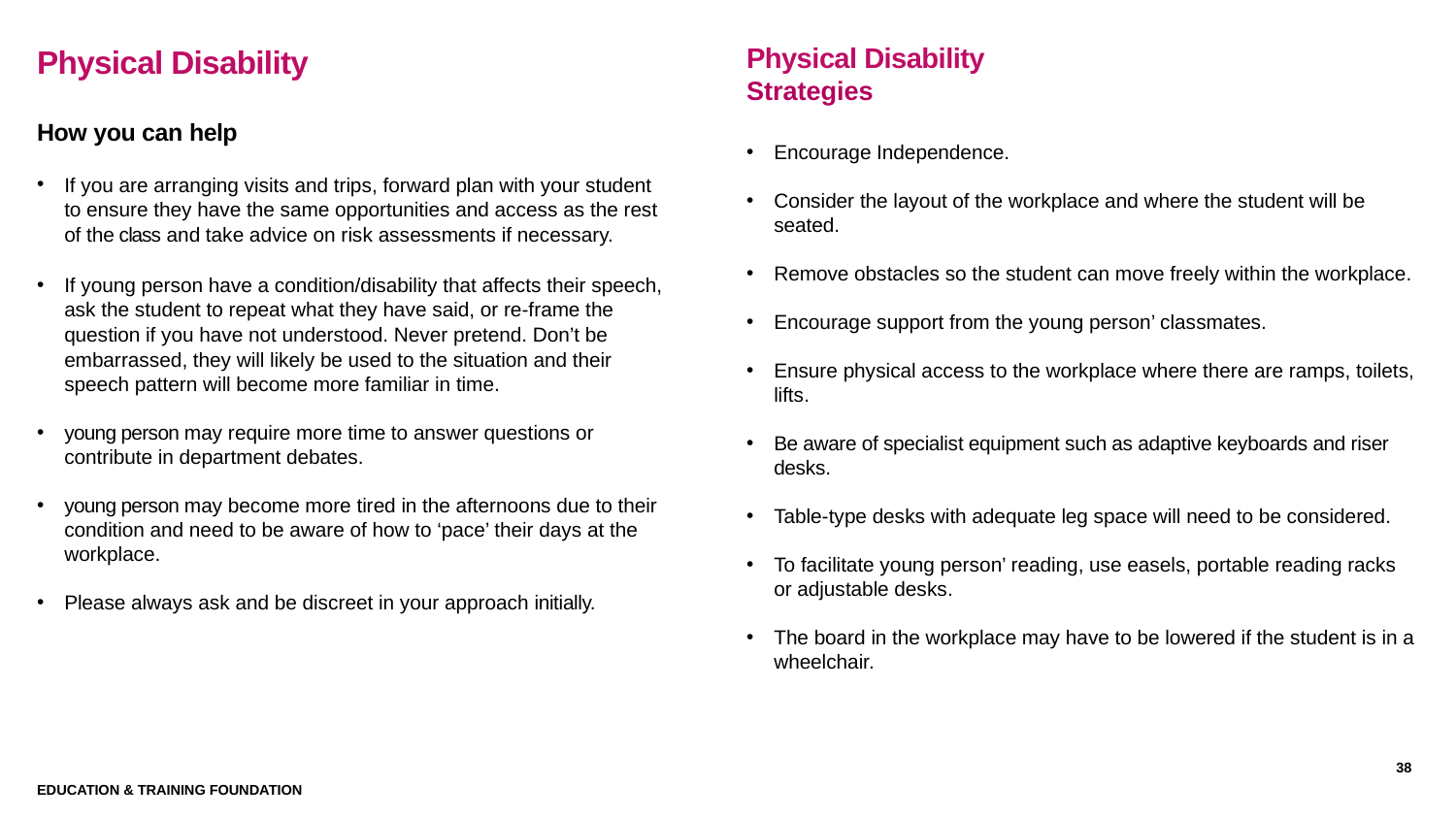

Physical Disability
Strategies

Encourage Independence.

Consider the layout of the workplace and where the student will be seated.

Remove obstacles so the student can move freely within the workplace.

Encourage support from the young person’ classmates.

Ensure physical access to the workplace where there are ramps, toilets, lifts.

Be aware of specialist equipment such as adaptive keyboards and riser desks.

Table-type desks with adequate leg space will need to be considered.

To facilitate young person’ reading, use easels, portable reading racks or adjustable desks.

The board in the workplace may have to be lowered if the student is in a wheelchair.

# Physical Disability
How you can help

If you are arranging visits and trips, forward plan with your student to ensure they have the same opportunities and access as the rest of the class and take advice on risk assessments if necessary.

If young person have a condition/disability that affects their speech, ask the student to repeat what they have said, or re-frame the question if you have not understood. Never pretend. Don’t be embarrassed, they will likely be used to the situation and their speech pattern will become more familiar in time.

young person may require more time to answer questions or contribute in department debates.

young person may become more tired in the afternoons due to their condition and need to be aware of how to ‘pace’ their days at the workplace.

Please always ask and be discreet in your approach initially.

38
Education & Training Foundation